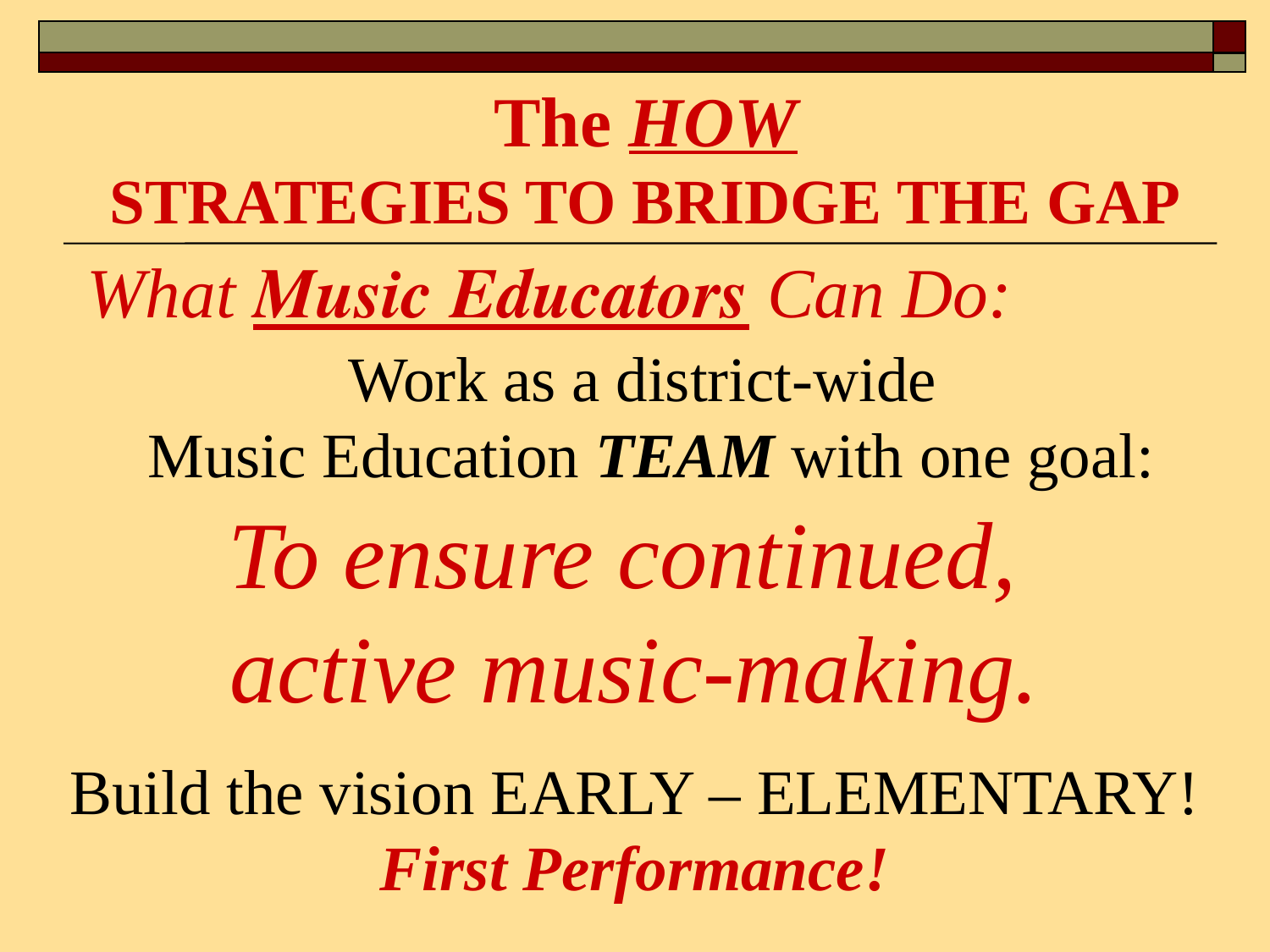

# The HOW STRATEGIES TO BRIDGE THE GAP
What Music Educators Can Do:
Work as a district-wide
Music Education TEAM with one goal:
To ensure continued,
active music-making.

Build the vision EARLY – ELEMENTARY!
First Performance!